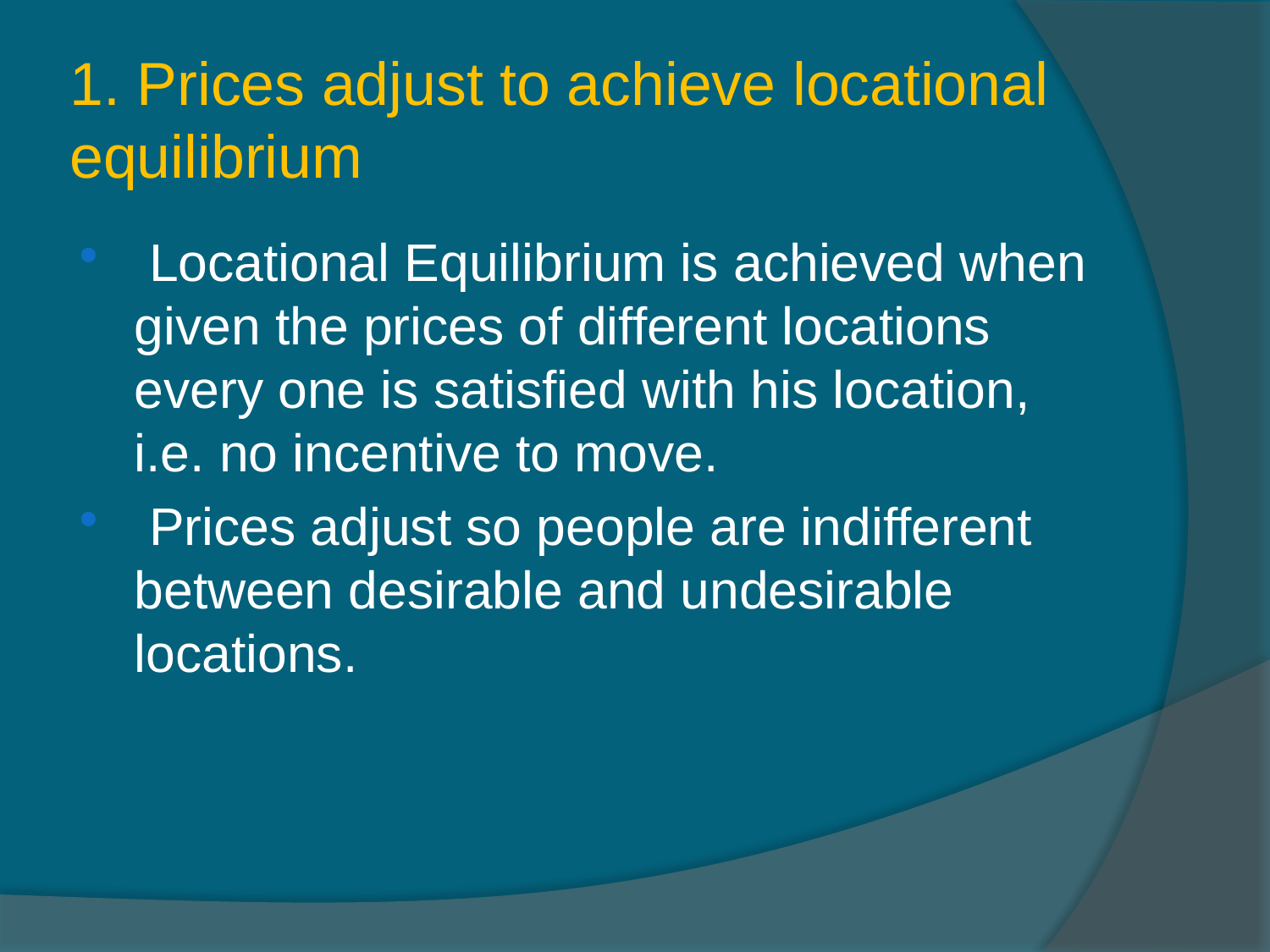

# 1. Prices adjust to achieve locational equilibrium
 Locational Equilibrium is achieved when given the prices of different locations every one is satisfied with his location, i.e. no incentive to move.
 Prices adjust so people are indifferent between desirable and undesirable locations.